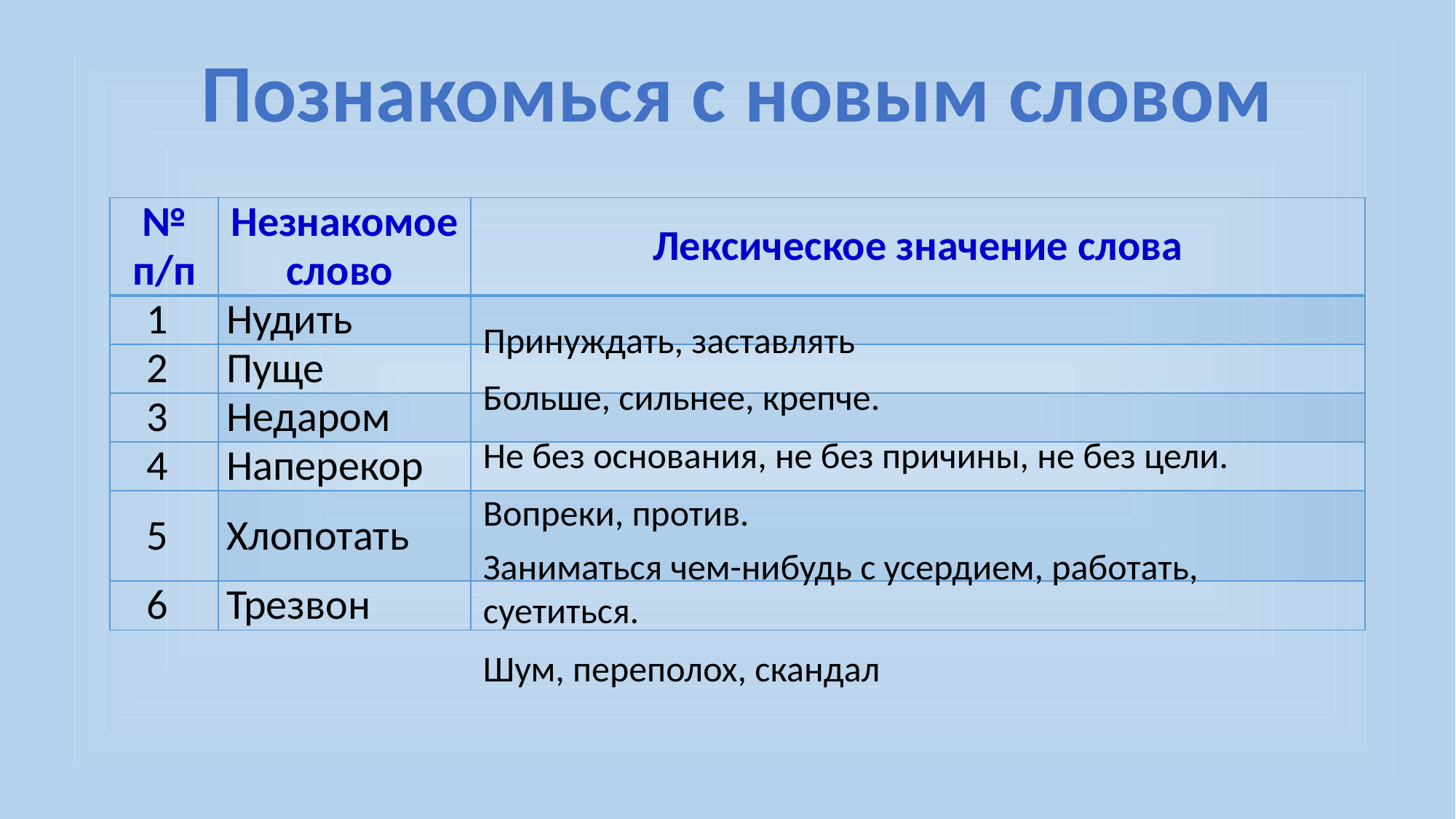

Познакомься с новым словом
| № п/п | Незнакомое слово | Лексическое значение слова |
| --- | --- | --- |
| 1 | Нудить |  |
| 2 | Пуще |  |
| 3 | Недаром |  |
| 4 | Наперекор |  |
| 5 | Хлопотать |  |
| 6 | Трезвон |  |
Принуждать, заставлять
Больше, сильнее, крепче.
Не без основания, не без причины, не без цели.
Вопреки, против.
Заниматься чем-нибудь с усердием, работать, суетиться.
Шум, переполох, скандал